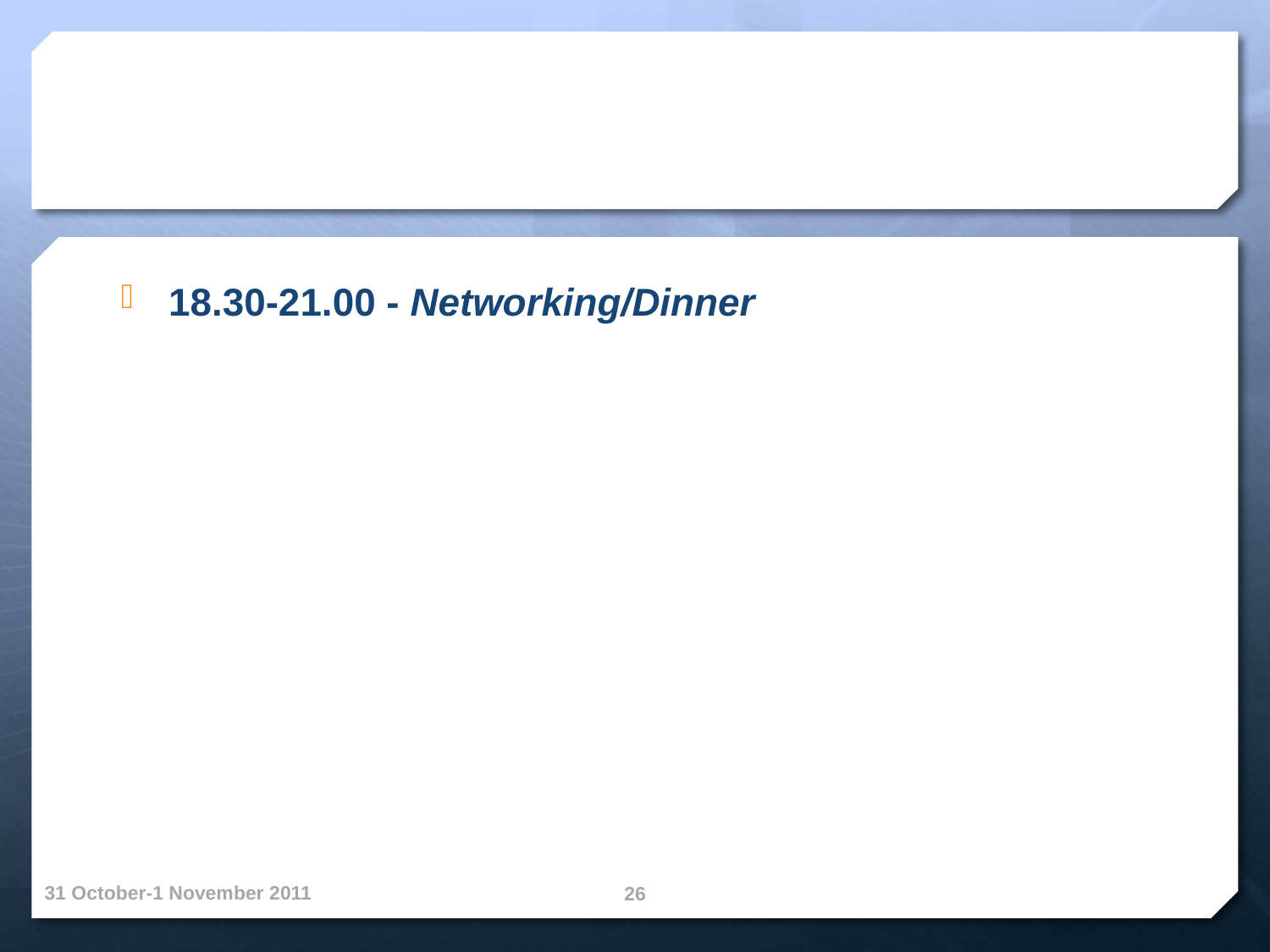

#
18.30-21.00 - Networking/Dinner

31 October-1 November 2011
26